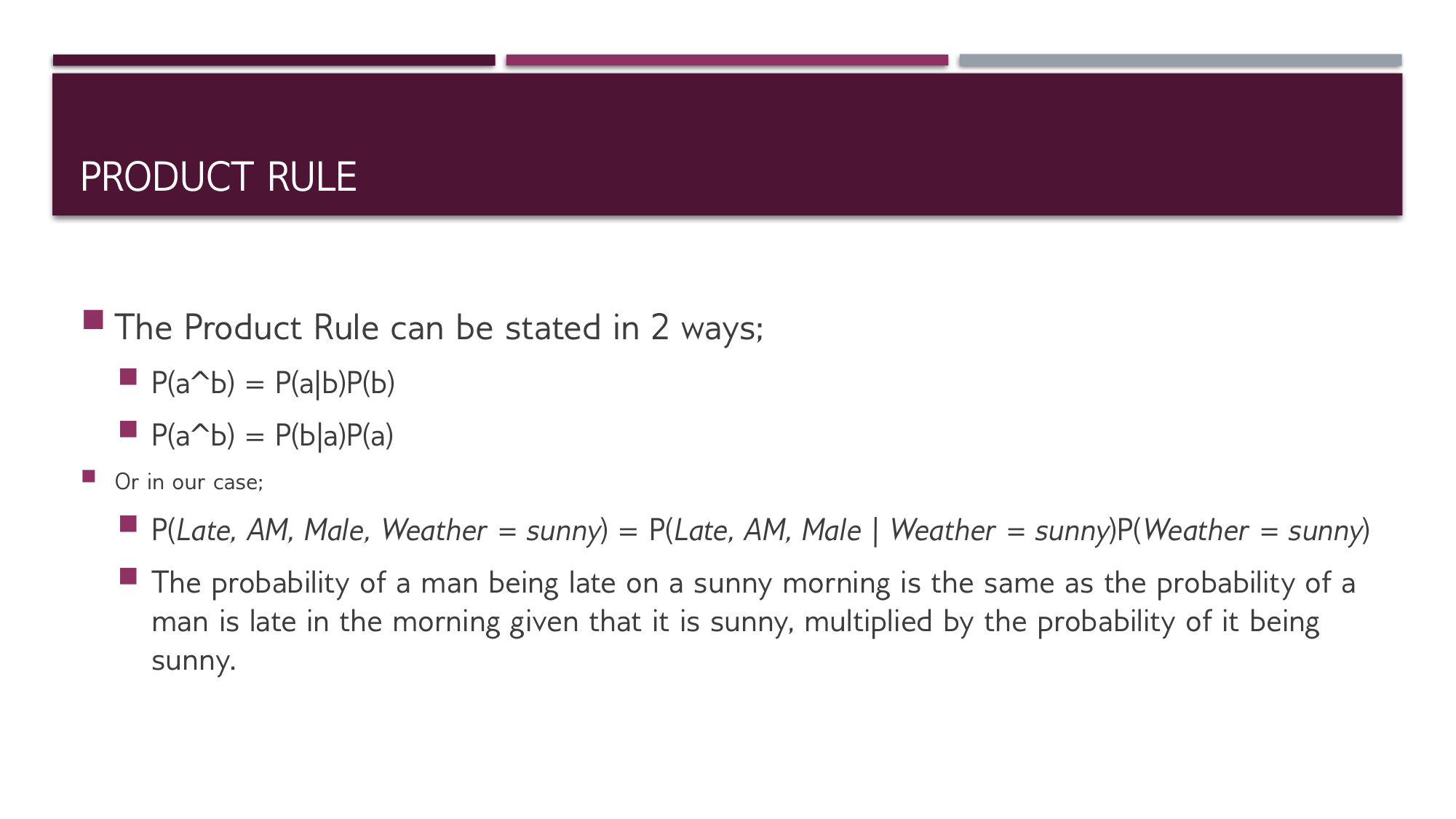

# Product Rule
The Product Rule can be stated in 2 ways;
P(a^b) = P(a|b)P(b)
P(a^b) = P(b|a)P(a)
Or in our case;
P(Late, AM, Male, Weather = sunny) = P(Late, AM, Male | Weather = sunny)P(Weather = sunny)
The probability of a man being late on a sunny morning is the same as the probability of a man is late in the morning given that it is sunny, multiplied by the probability of it being sunny.